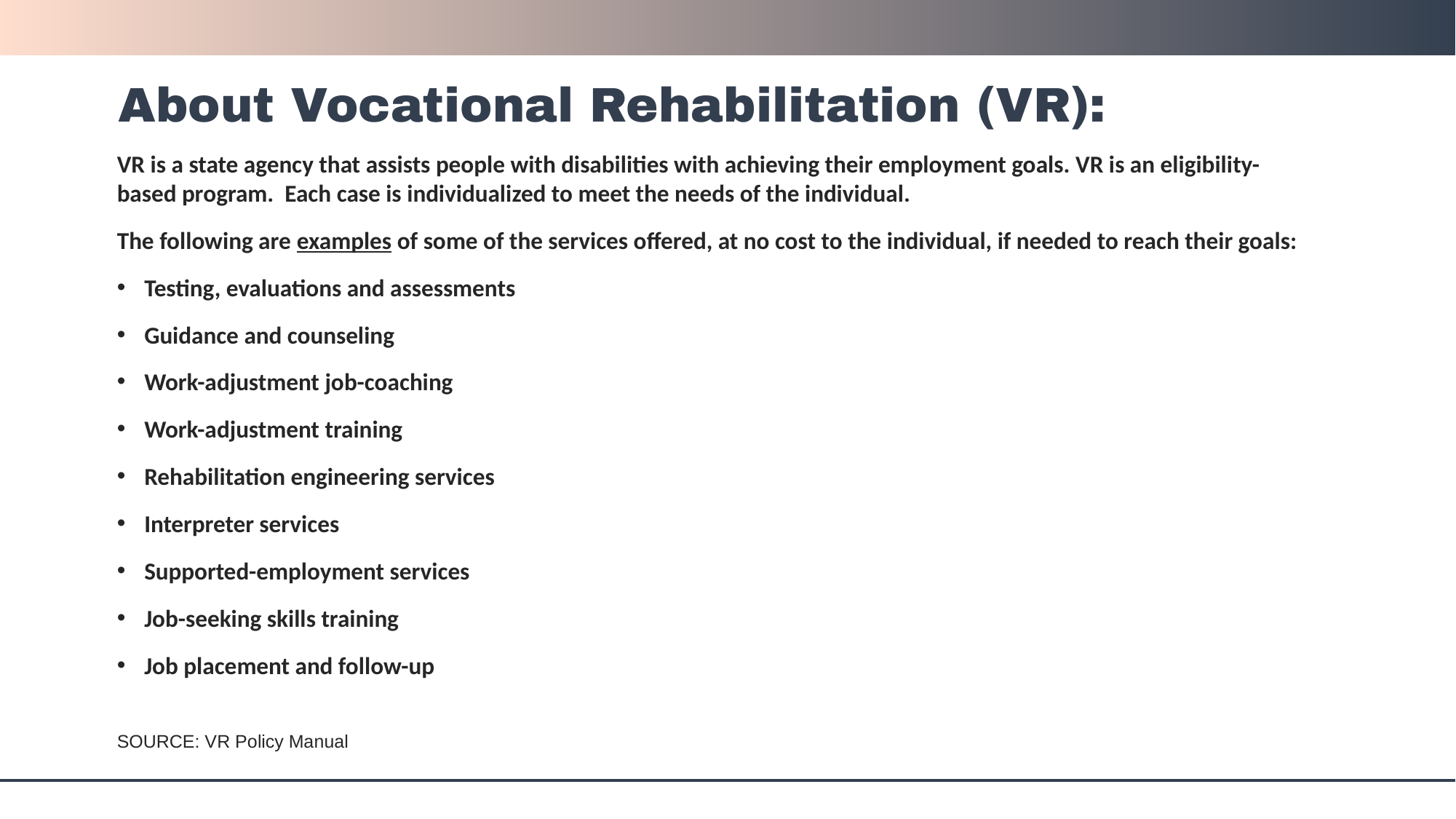

# About Vocational Rehabilitation (VR):

VR is a state agency that assists people with disabilities with achieving their employment goals. VR is an eligibility-based program.  Each case is individualized to meet the needs of the individual.
The following are examples of some of the services offered, at no cost to the individual, if needed to reach their goals:
Testing, evaluations and assessments
Guidance and counseling
Work-adjustment job-coaching
Work-adjustment training
Rehabilitation engineering services
Interpreter services
Supported-employment services
Job-seeking skills training
Job placement and follow-up

SOURCE: VR Policy Manual